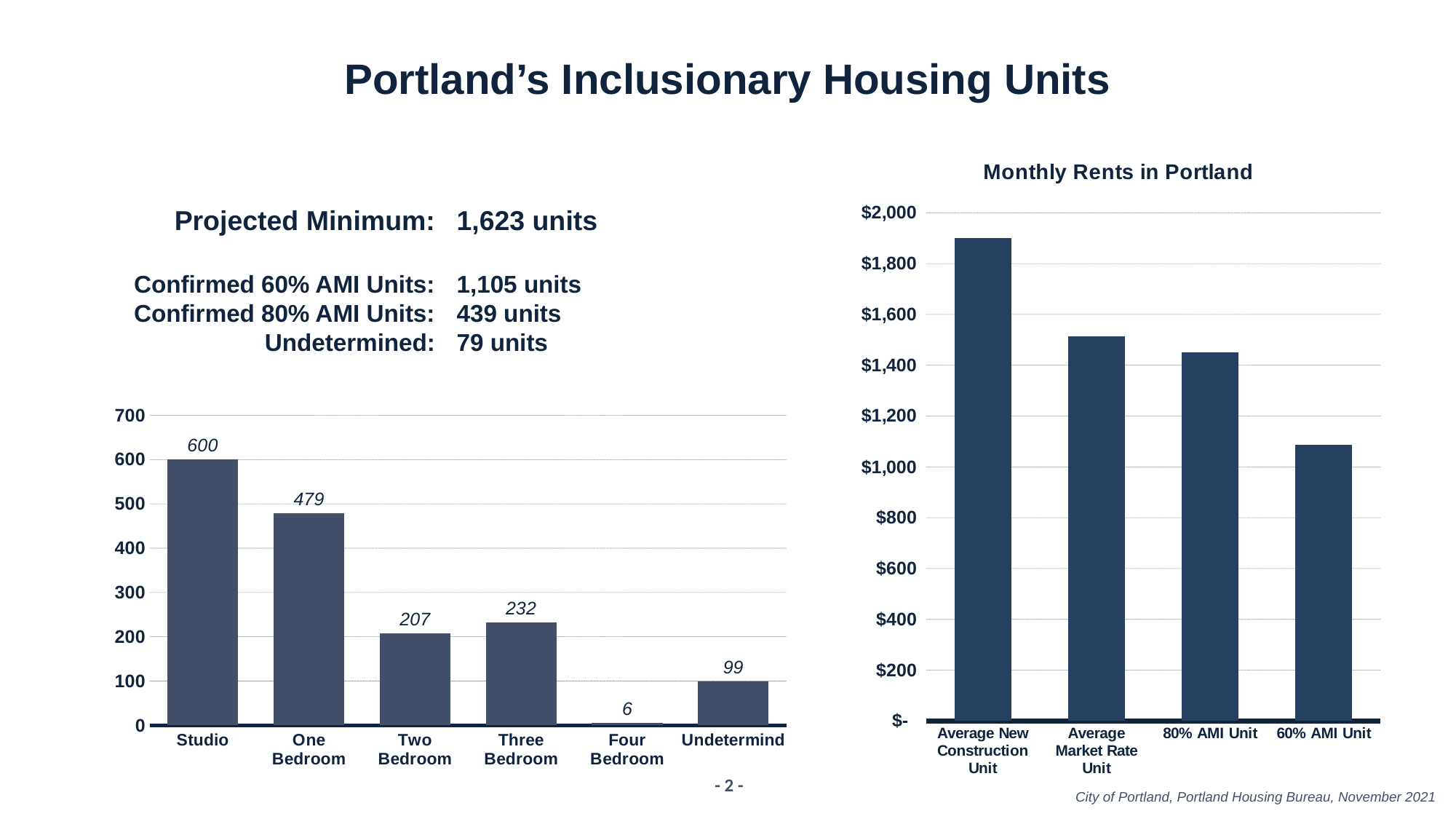

# Portland’s Inclusionary Housing Units

### Chart: Monthly Rents in Portland

| Category |  |
|---|---|
| Average New
Construction
Unit | 1900.0 |
| Average
Market Rate
Unit | 1514.0 |
| 80% AMI Unit | 1450.0 |
| 60% AMI Unit | 1088.0 |
Projected Minimum:

Confirmed 60% AMI Units:
Confirmed 80% AMI Units:
Undetermined:

1,623 units

1,105 units
439 units
79 units

### Chart

| Category | Series 1 |
|---|---|
| Studio | 600.0 |
| One
Bedroom | 479.0 |
| Two
Bedroom | 207.0 |
| Three
Bedroom | 232.0 |
| Four
Bedroom | 6.0 |
| Undetermind | 99.0 |
- 2 -
City of Portland, Portland Housing Bureau, November 2021